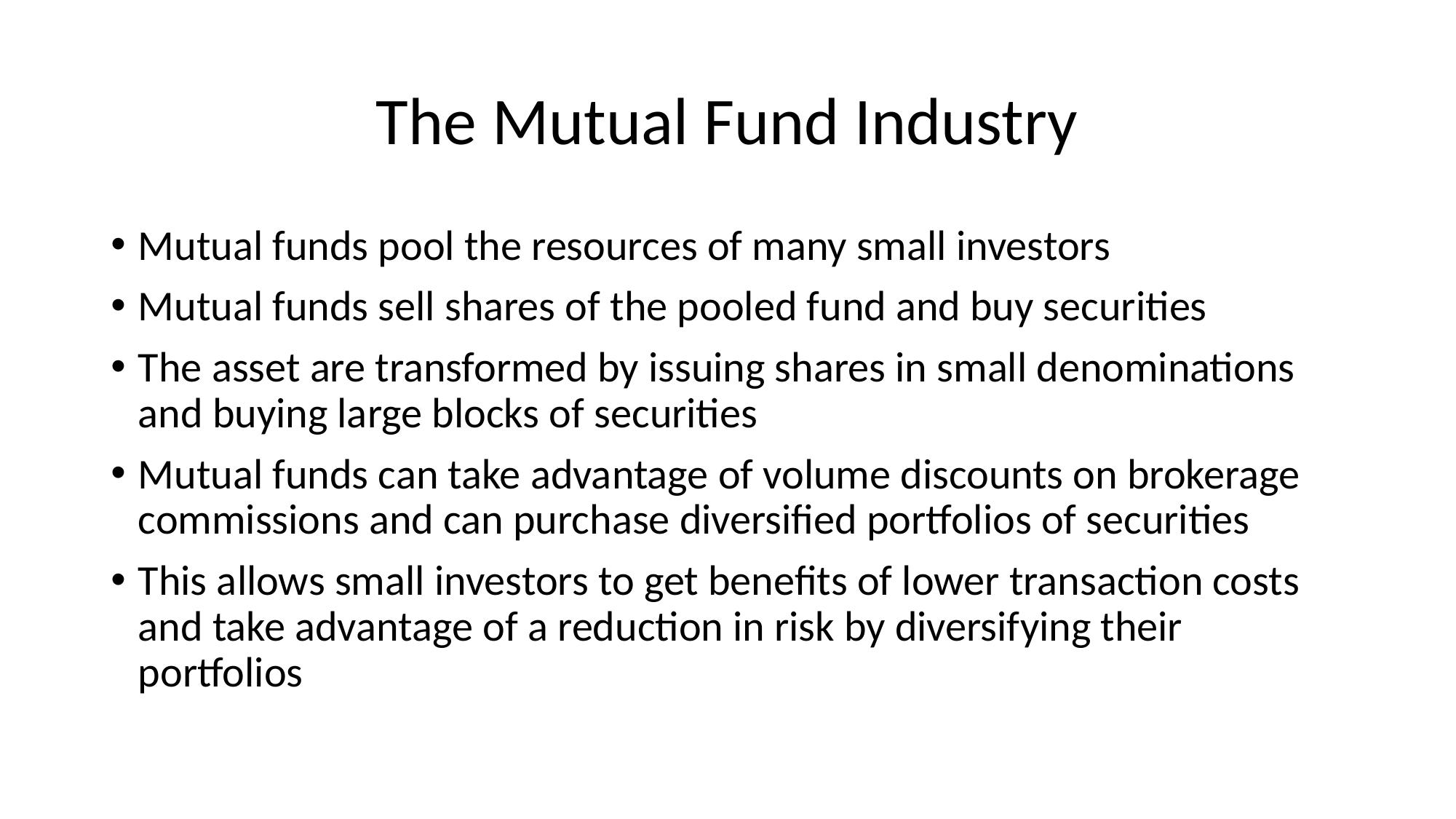

# The Mutual Fund Industry
Mutual funds pool the resources of many small investors
Mutual funds sell shares of the pooled fund and buy securities
The asset are transformed by issuing shares in small denominations and buying large blocks of securities
Mutual funds can take advantage of volume discounts on brokerage commissions and can purchase diversified portfolios of securities
This allows small investors to get benefits of lower transaction costs and take advantage of a reduction in risk by diversifying their portfolios